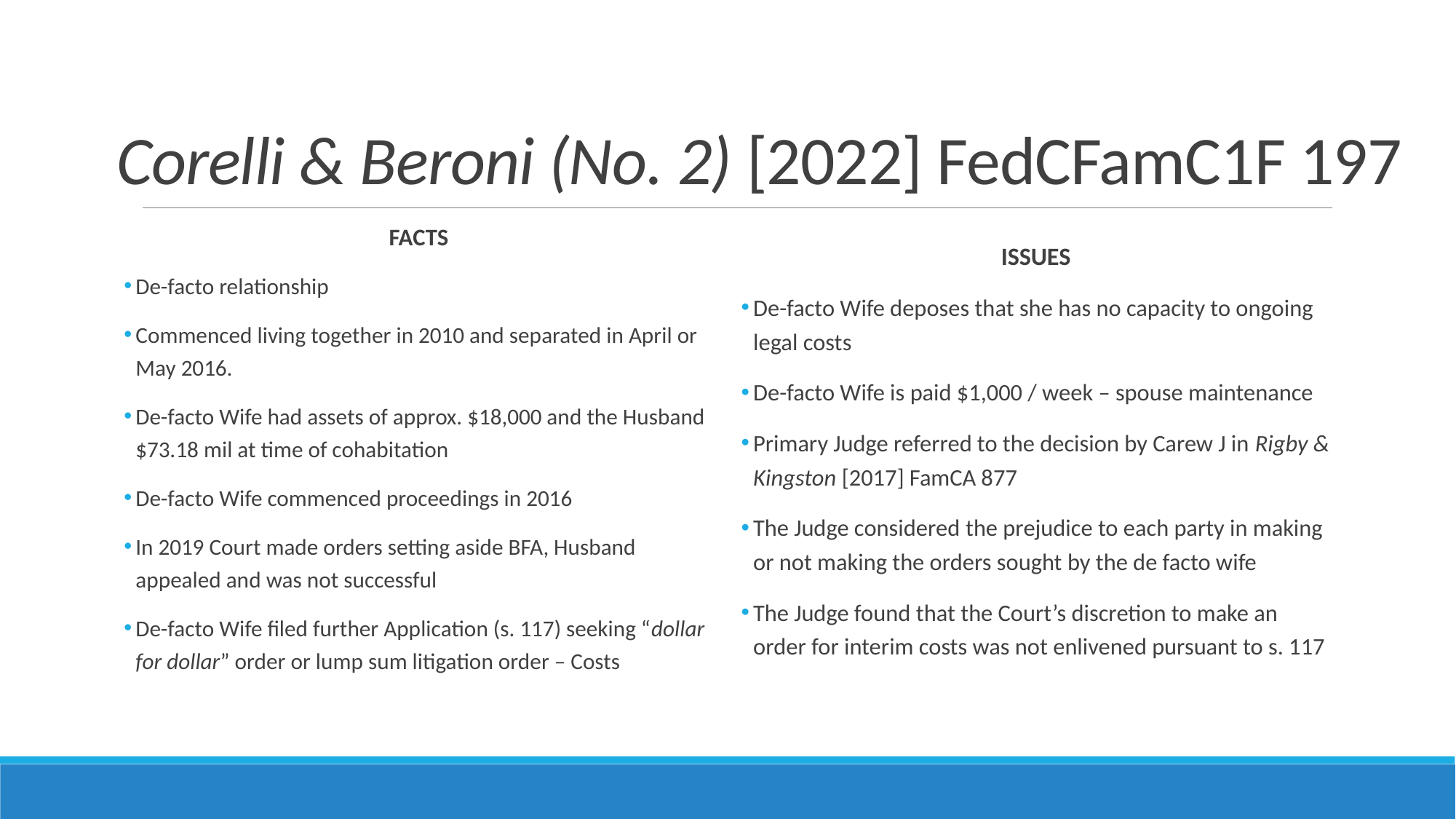

# Corelli & Beroni (No. 2) [2022] FedCFamC1F 197
FACTS
De-facto relationship
Commenced living together in 2010 and separated in April or May 2016.
De-facto Wife had assets of approx. $18,000 and the Husband $73.18 mil at time of cohabitation
De-facto Wife commenced proceedings in 2016
In 2019 Court made orders setting aside BFA, Husband appealed and was not successful
De-facto Wife filed further Application (s. 117) seeking “dollar for dollar” order or lump sum litigation order – Costs
ISSUES
De-facto Wife deposes that she has no capacity to ongoing legal costs
De-facto Wife is paid $1,000 / week – spouse maintenance
Primary Judge referred to the decision by Carew J in Rigby & Kingston [2017] FamCA 877
The Judge considered the prejudice to each party in making or not making the orders sought by the de facto wife
The Judge found that the Court’s discretion to make an order for interim costs was not enlivened pursuant to s. 117